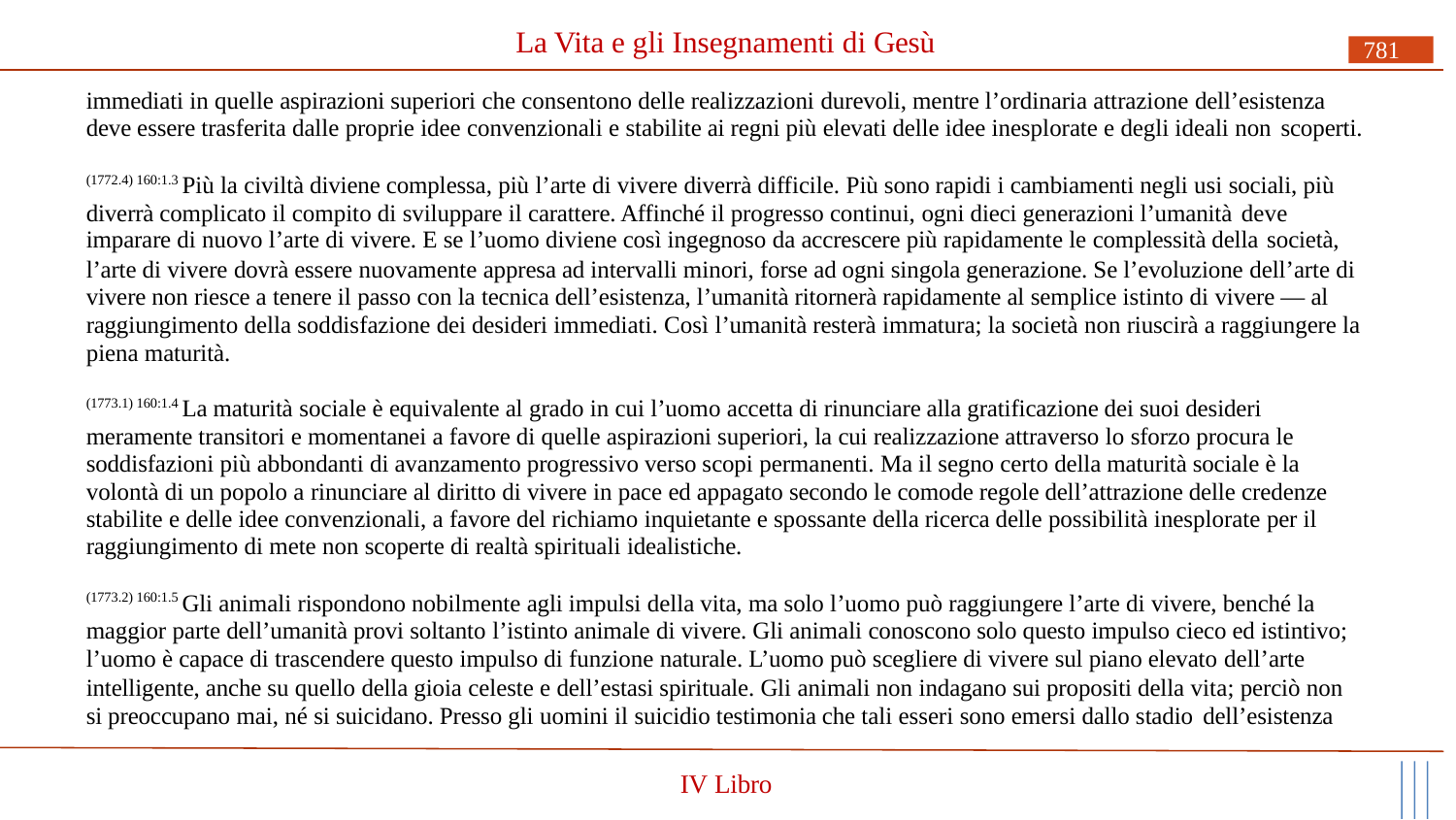

# La Vita e gli Insegnamenti di Gesù
781

immediati in quelle aspirazioni superiori che consentono delle realizzazioni durevoli, mentre l’ordinaria attrazione dell’esistenza  deve essere trasferita dalle proprie idee convenzionali e stabilite ai regni più elevati delle idee inesplorate e degli ideali non scoperti.

(1772.4) 160:1.3 Più la civiltà diviene complessa, più l’arte di vivere diverrà difficile. Più sono rapidi i cambiamenti negli usi sociali, più  diverrà complicato il compito di sviluppare il carattere. Affinché il progresso continui, ogni dieci generazioni l’umanità deve
imparare di nuovo l’arte di vivere. E se l’uomo diviene così ingegnoso da accrescere più rapidamente le complessità della società,
l’arte di vivere dovrà essere nuovamente appresa ad intervalli minori, forse ad ogni singola generazione. Se l’evoluzione dell’arte di  vivere non riesce a tenere il passo con la tecnica dell’esistenza, l’umanità ritornerà rapidamente al semplice istinto di vivere — al  raggiungimento della soddisfazione dei desideri immediati. Così l’umanità resterà immatura; la società non riuscirà a raggiungere la  piena maturità.

(1773.1) 160:1.4 La maturità sociale è equivalente al grado in cui l’uomo accetta di rinunciare alla gratificazione dei suoi desideri  meramente transitori e momentanei a favore di quelle aspirazioni superiori, la cui realizzazione attraverso lo sforzo procura le  soddisfazioni più abbondanti di avanzamento progressivo verso scopi permanenti. Ma il segno certo della maturità sociale è la  volontà di un popolo a rinunciare al diritto di vivere in pace ed appagato secondo le comode regole dell’attrazione delle credenze  stabilite e delle idee convenzionali, a favore del richiamo inquietante e spossante della ricerca delle possibilità inesplorate per il  raggiungimento di mete non scoperte di realtà spirituali idealistiche.

(1773.2) 160:1.5 Gli animali rispondono nobilmente agli impulsi della vita, ma solo l’uomo può raggiungere l’arte di vivere, benché la  maggior parte dell’umanità provi soltanto l’istinto animale di vivere. Gli animali conoscono solo questo impulso cieco ed istintivo;  l’uomo è capace di trascendere questo impulso di funzione naturale. L’uomo può scegliere di vivere sul piano elevato dell’arte
intelligente, anche su quello della gioia celeste e dell’estasi spirituale. Gli animali non indagano sui propositi della vita; perciò non  si preoccupano mai, né si suicidano. Presso gli uomini il suicidio testimonia che tali esseri sono emersi dallo stadio dell’esistenza

IV Libro